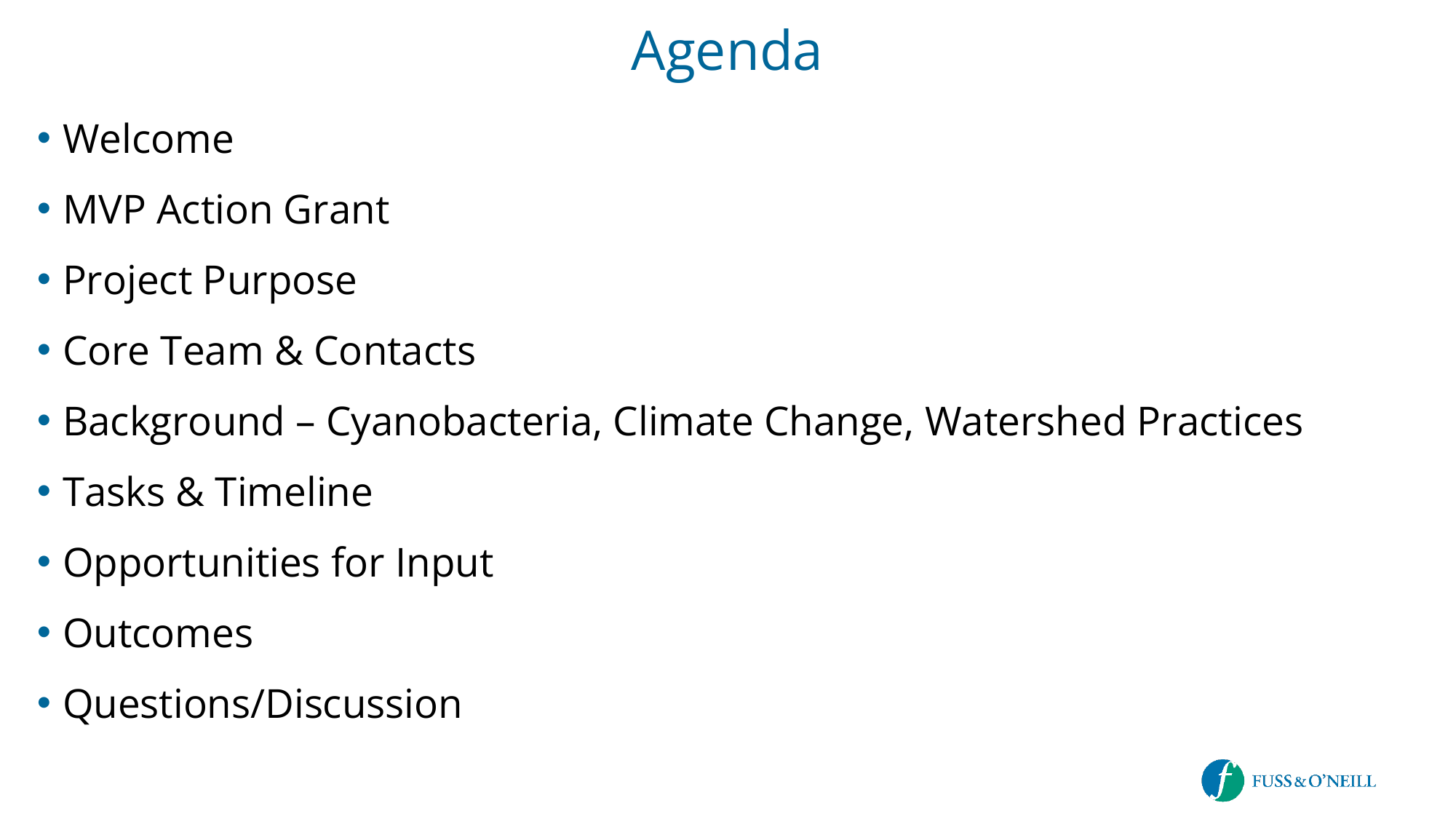

# Agenda
Welcome
MVP Action Grant
Project Purpose
Core Team & Contacts
Background – Cyanobacteria, Climate Change, Watershed Practices
Tasks & Timeline
Opportunities for Input
Outcomes
Questions/Discussion